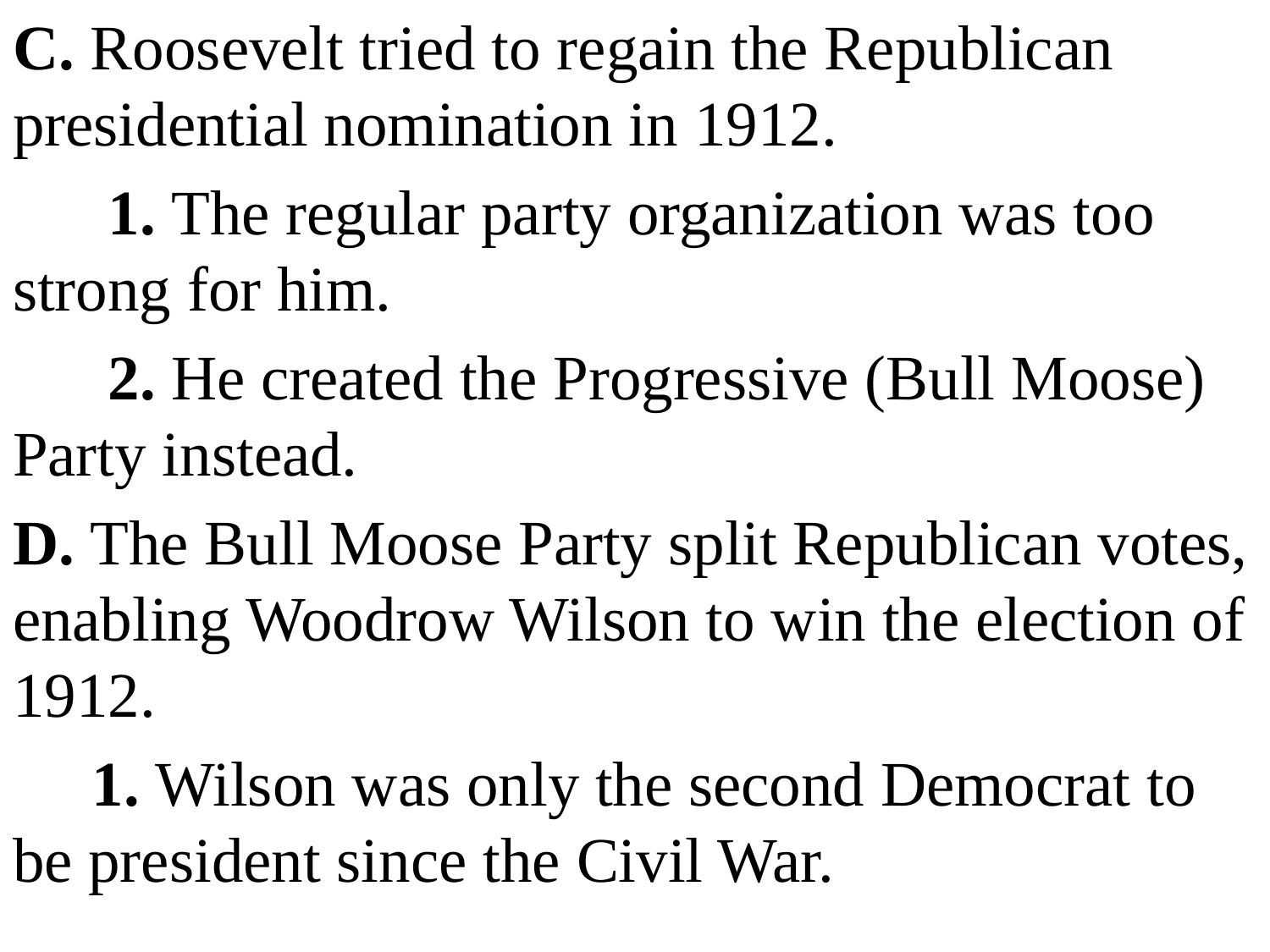

C. Roosevelt tried to regain the Republican presidential nomination in 1912.
      1. The regular party organization was too  strong for him.
      2. He created the Progressive (Bull Moose) Party instead.
D. The Bull Moose Party split Republican votes, enabling Woodrow Wilson to win the election of 1912.
     1. Wilson was only the second Democrat to be president since the Civil War.